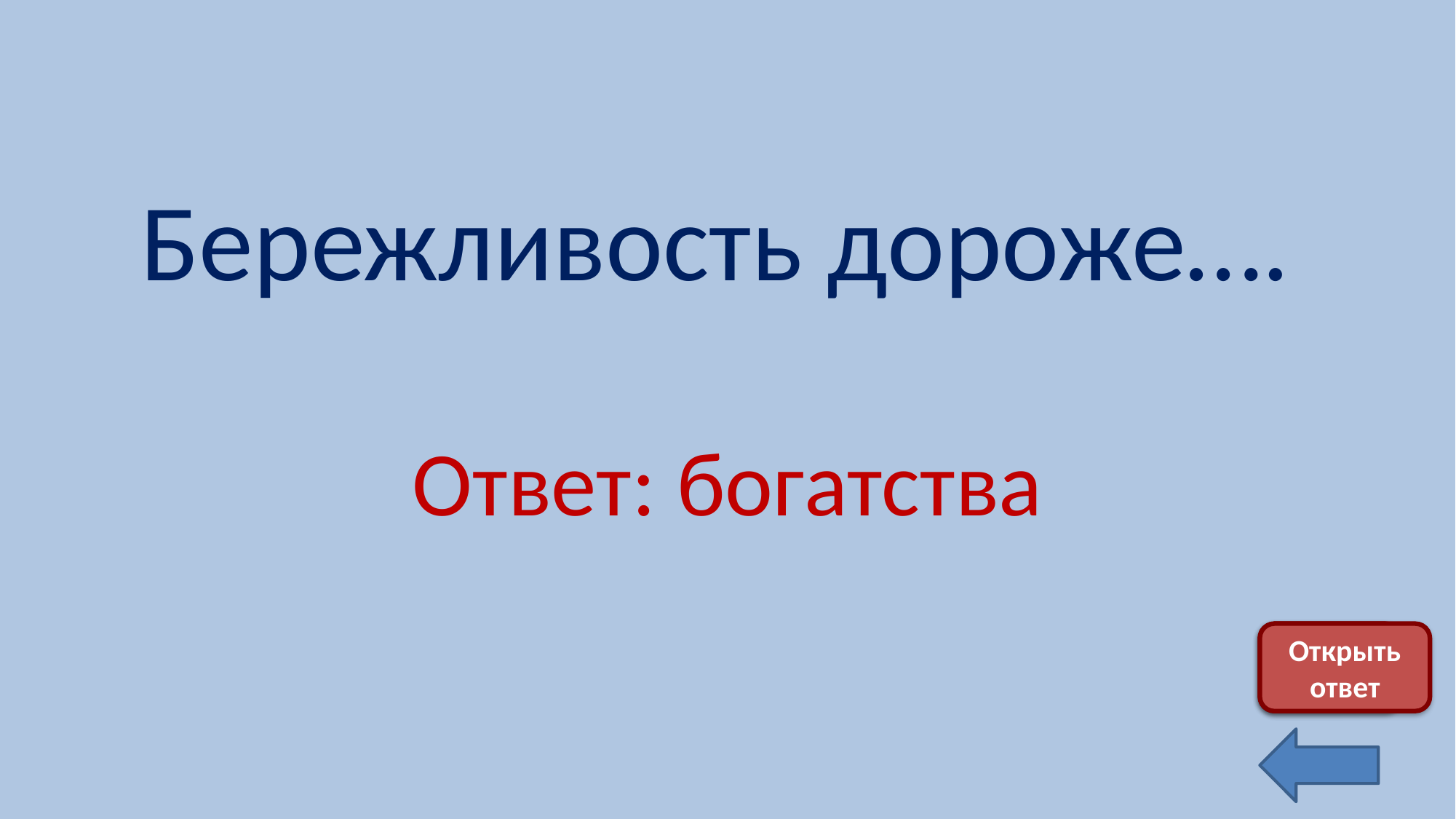

Бережливость дороже….
Ответ: богатства
Скрыть ответ
Открыть ответ